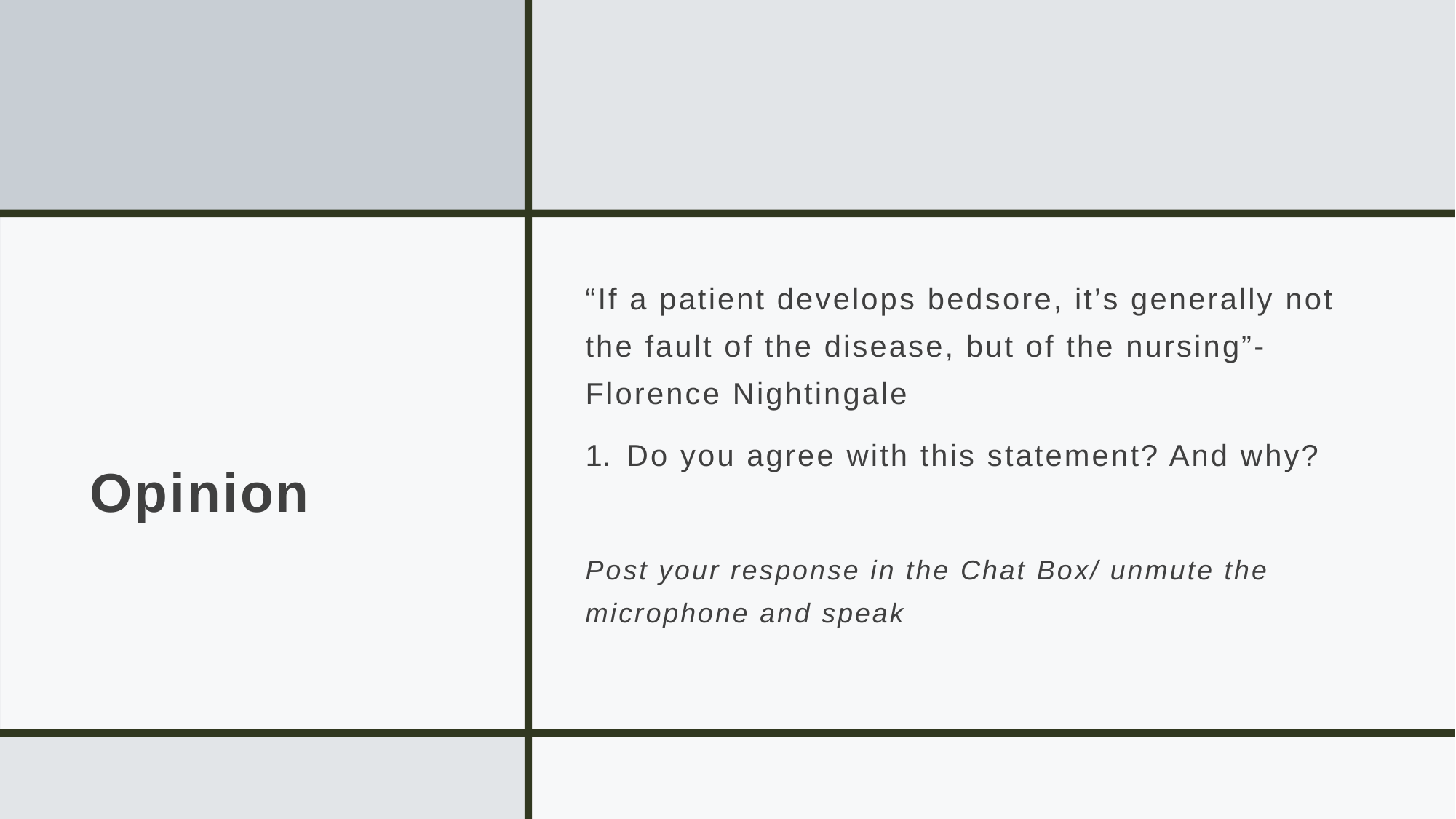

# Opinion
“If a patient develops bedsore, it’s generally not the fault of the disease, but of the nursing”- Florence Nightingale
Do you agree with this statement? And why?

Post your response in the Chat Box/ unmute the microphone and speak